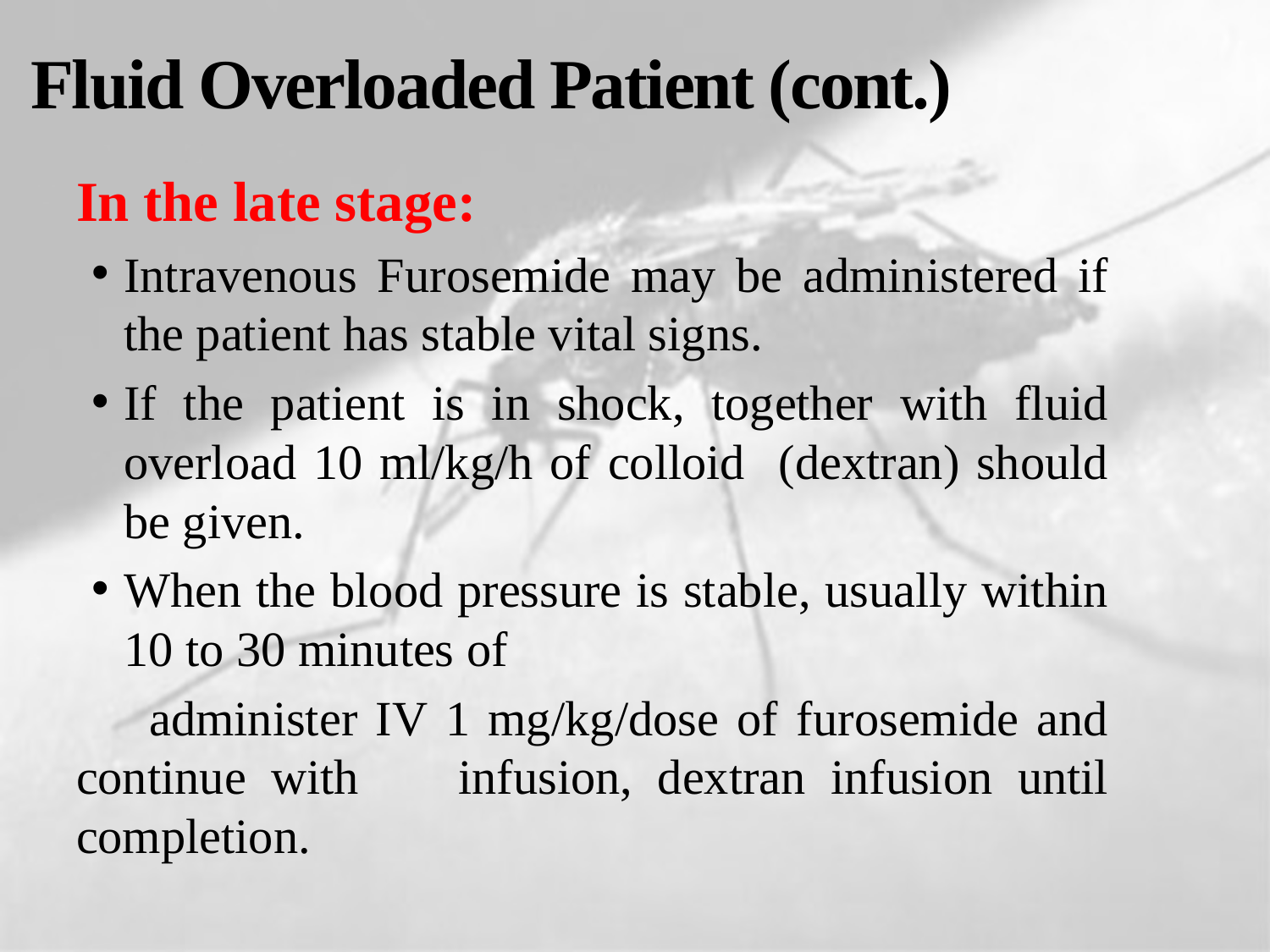

# Fluid Overloaded Patient (cont.)
In the late stage:
Intravenous Furosemide may be administered if the patient has stable vital signs.
If the patient is in shock, together with fluid overload 10 ml/kg/h of colloid  (dextran) should be given.
When the blood pressure is stable, usually within 10 to 30 minutes of
    administer IV 1 mg/kg/dose of furosemide and continue with    infusion, dextran infusion until completion.